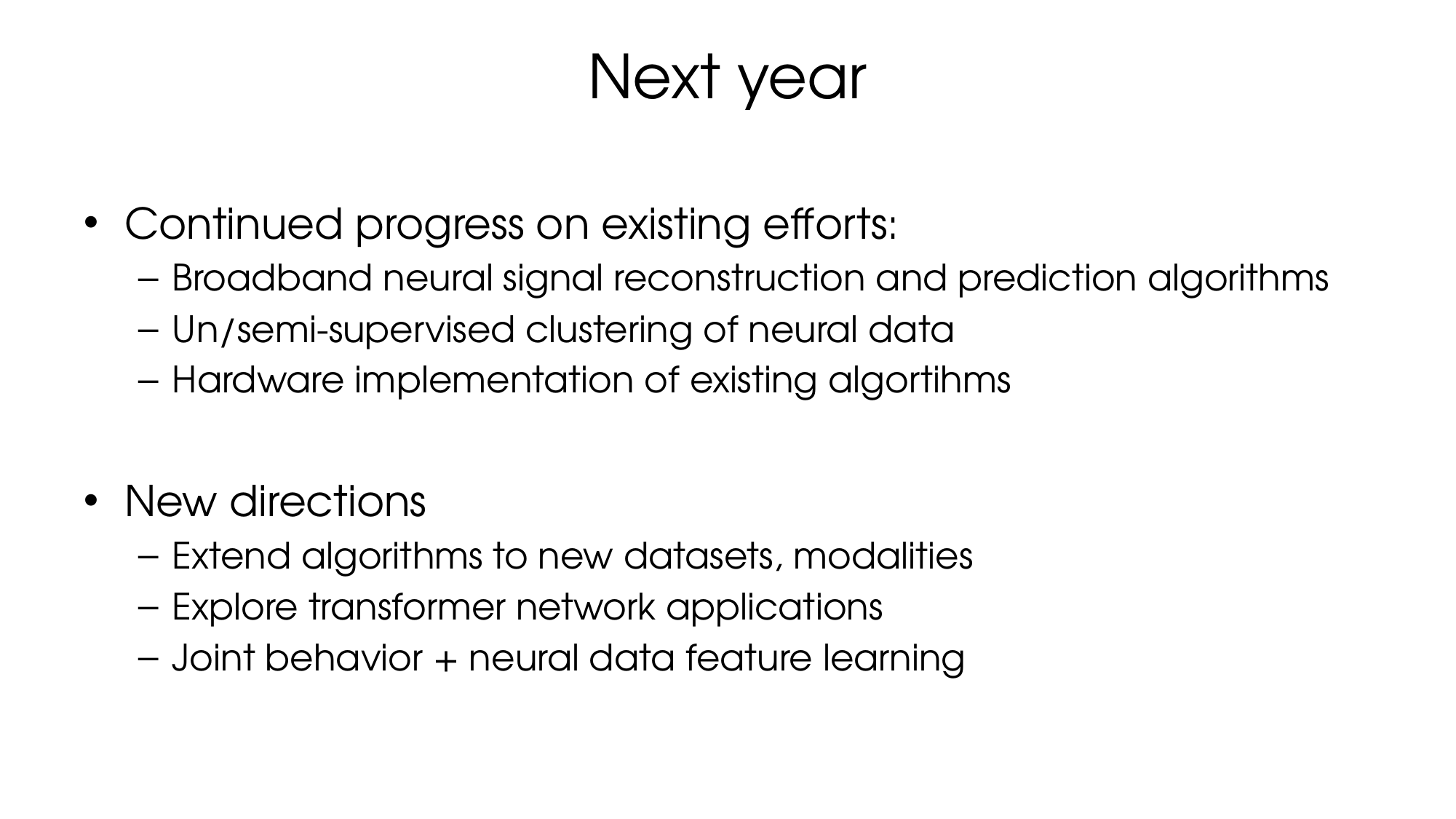

# Next year
Continued progress on existing efforts:
Broadband neural signal reconstruction and prediction algorithms
Un/semi-supervised clustering of neural data
Hardware implementation of existing algortihms

New directions
Extend algorithms to new datasets, modalities
Explore transformer network applications
Joint behavior + neural data feature learning